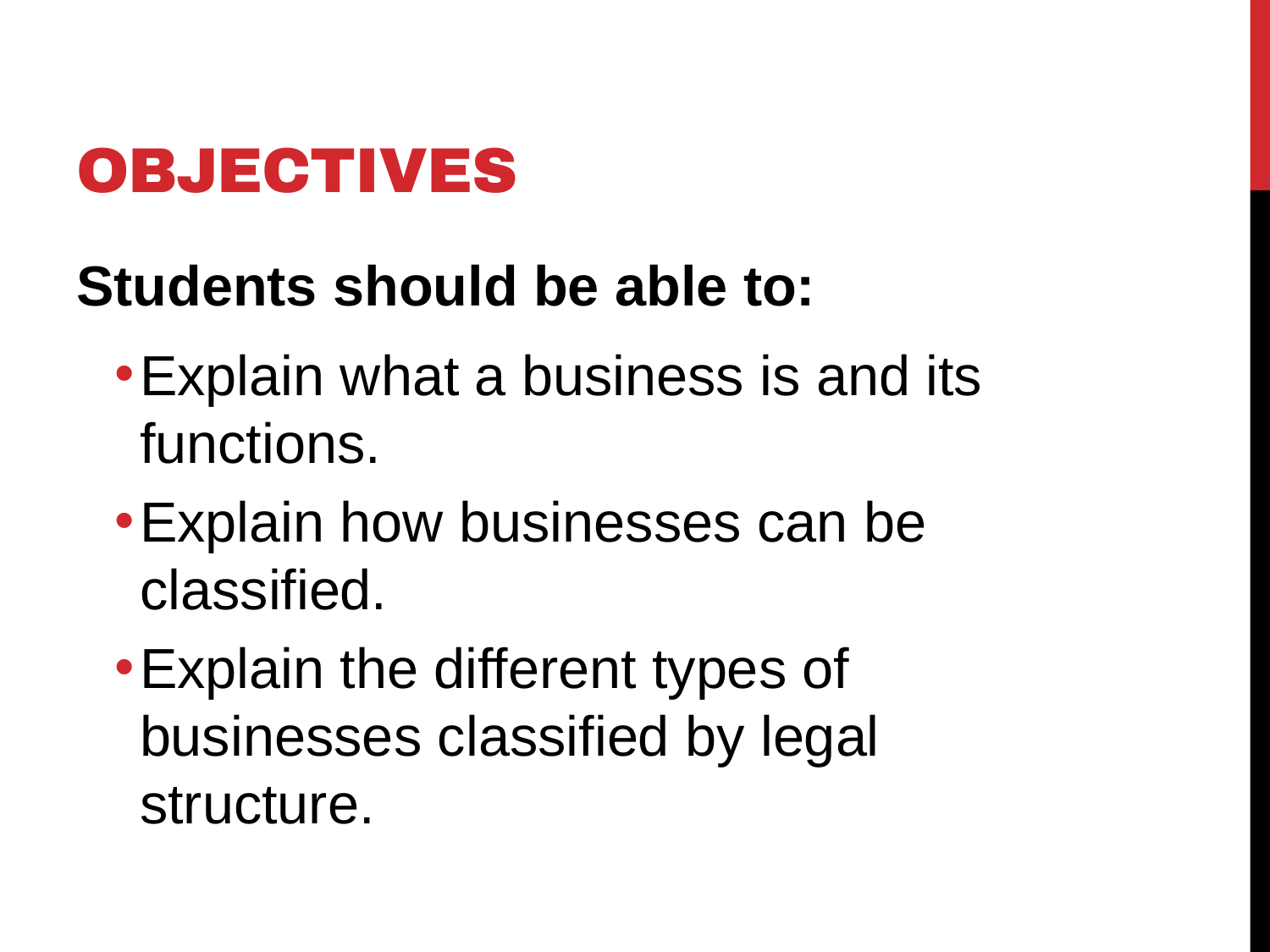

# Objectives
Students should be able to:
Explain what a business is and its functions.
Explain how businesses can be classified.
Explain the different types of businesses classified by legal structure.